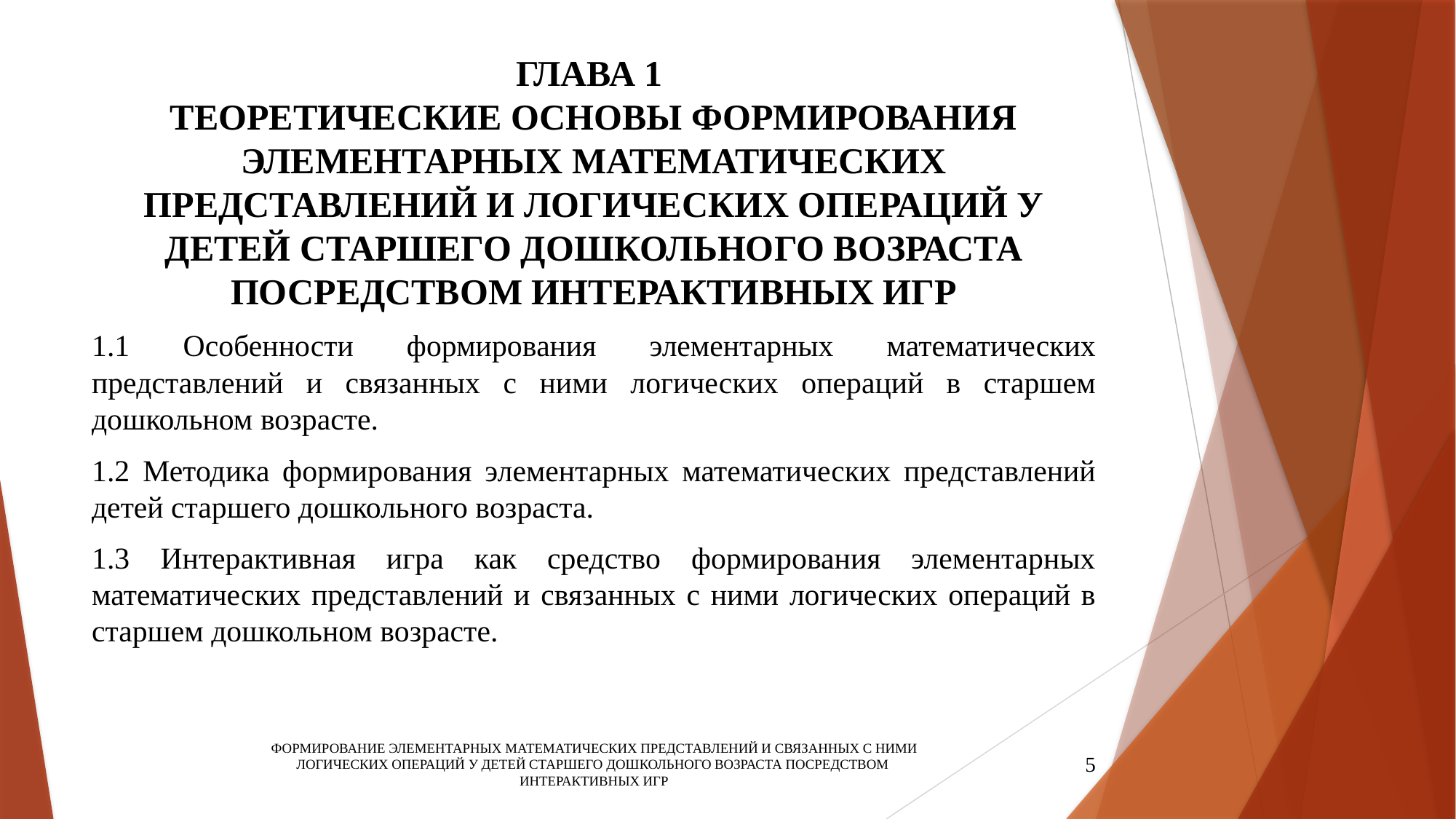

# Глава 1 Теоретические основы формирования элементарных математических представлений И ЛОГИЧЕСКИХ ОПЕРАЦИЙ у детей старшего дошкольного возраста посредством интерактивных игр
1.1 Особенности формирования элементарных математических представлений и связанных с ними логических операций в старшем дошкольном возрасте.
1.2 Методика формирования элементарных математических представлений детей старшего дошкольного возраста.
1.3 Интерактивная игра как средство формирования элементарных математических представлений и связанных с ними логических операций в старшем дошкольном возрасте.

5
ФОРМИРОВАНИЕ ЭЛЕМЕНТАРНЫХ МАТЕМАТИЧЕСКИХ ПРЕДСТАВЛЕНИЙ И СВЯЗАННЫХ С НИМИ ЛОГИЧЕСКИХ ОПЕРАЦИЙ У ДЕТЕЙ СТАРШЕГО ДОШКОЛЬНОГО ВОЗРАСТА ПОСРЕДСТВОМ
ИНТЕРАКТИВНЫХ ИГР